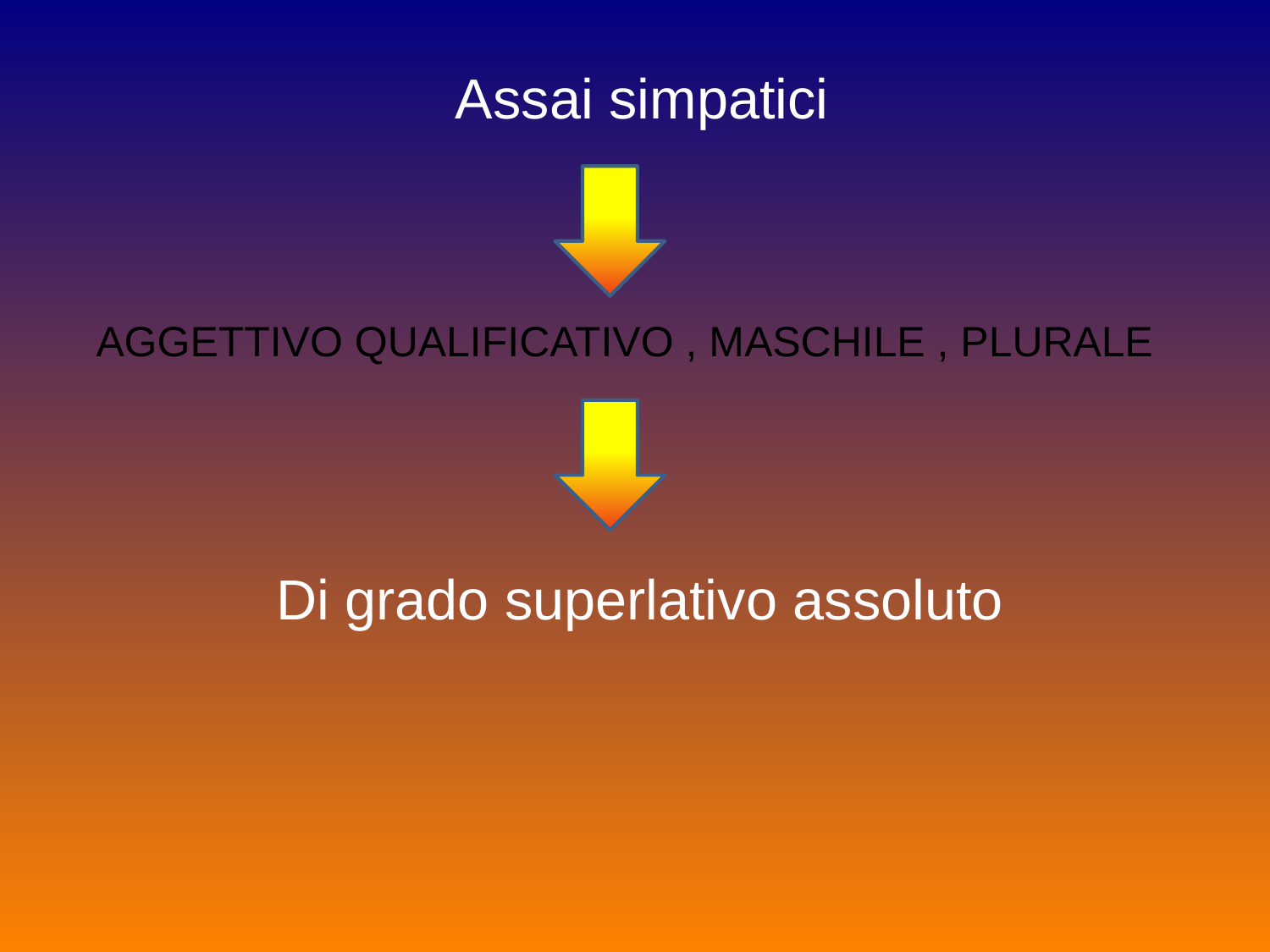

Assai simpatici

AGGETTIVO QUALIFICATIVO , MASCHILE , PLURALE

Di grado superlativo assoluto